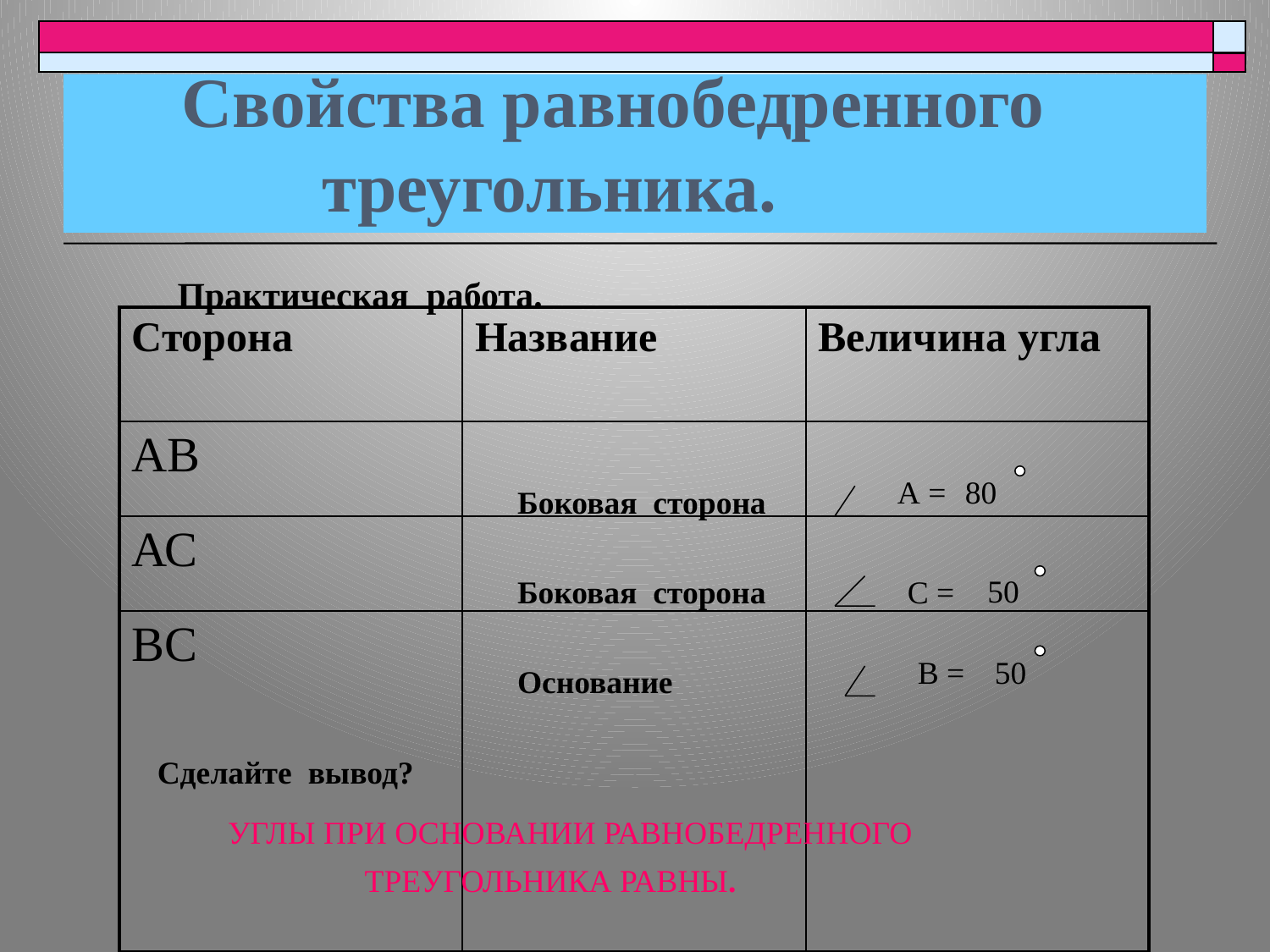

# Свойства равнобедренного треугольника.

Практическая  работа.
| Сторона | Название | Величина угла |
| --- | --- | --- |
| АВ |  |  |
| АС |  |  |
| ВС |  |  |
А =
80

Боковая  сторона

50
Боковая  сторона
С =

В =
50

Основание

Сделайте  вывод?
          УГЛЫ ПРИ ОСНОВАНИИ РАВНОБЕДРЕННОГО
                           ТРЕУГОЛЬНИКА РАВНЫ.